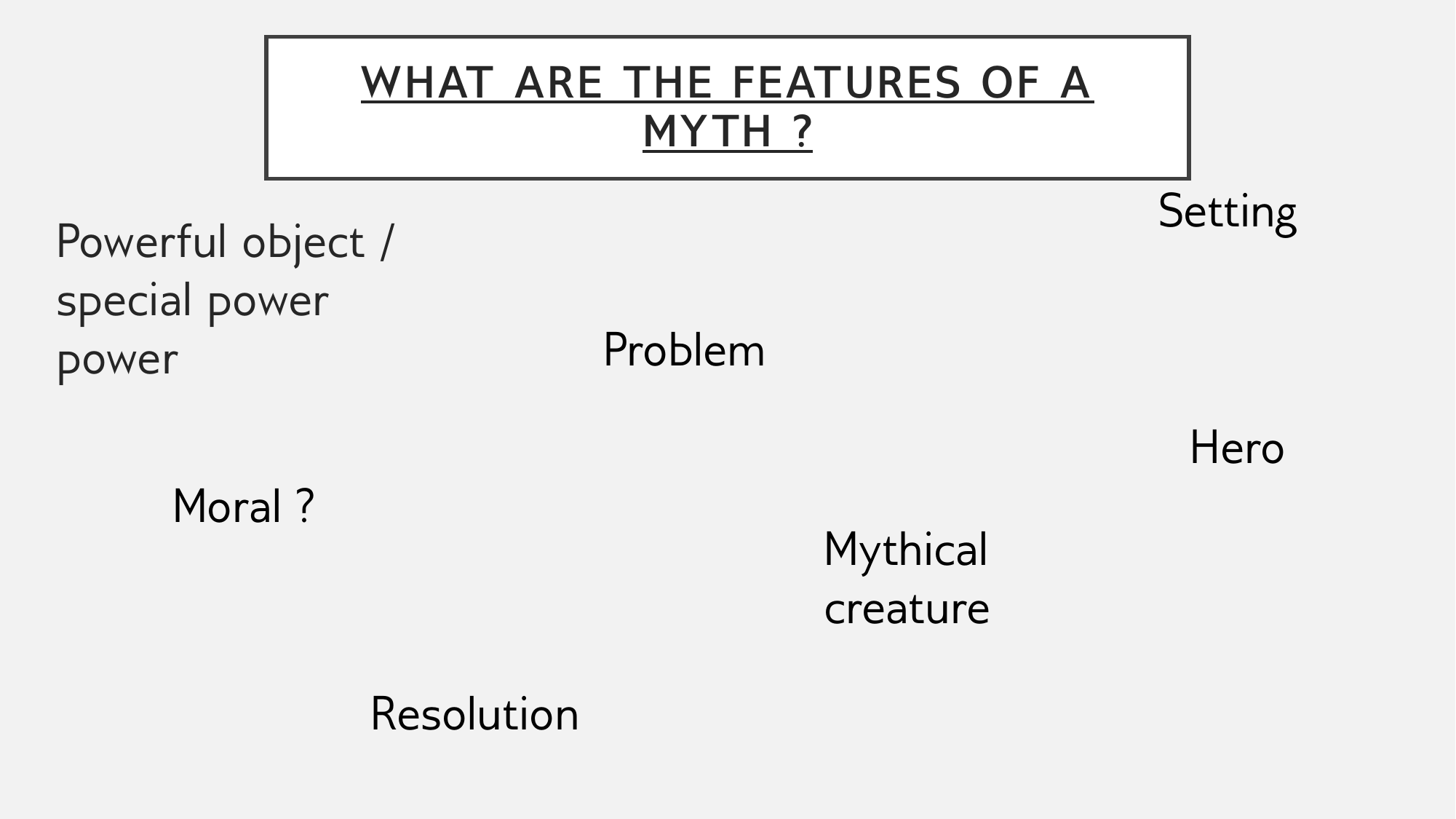

# What are the features of a myth ?
Setting
Powerful object / special power power
Problem
Hero
Moral ?

Mythical creature
Resolution